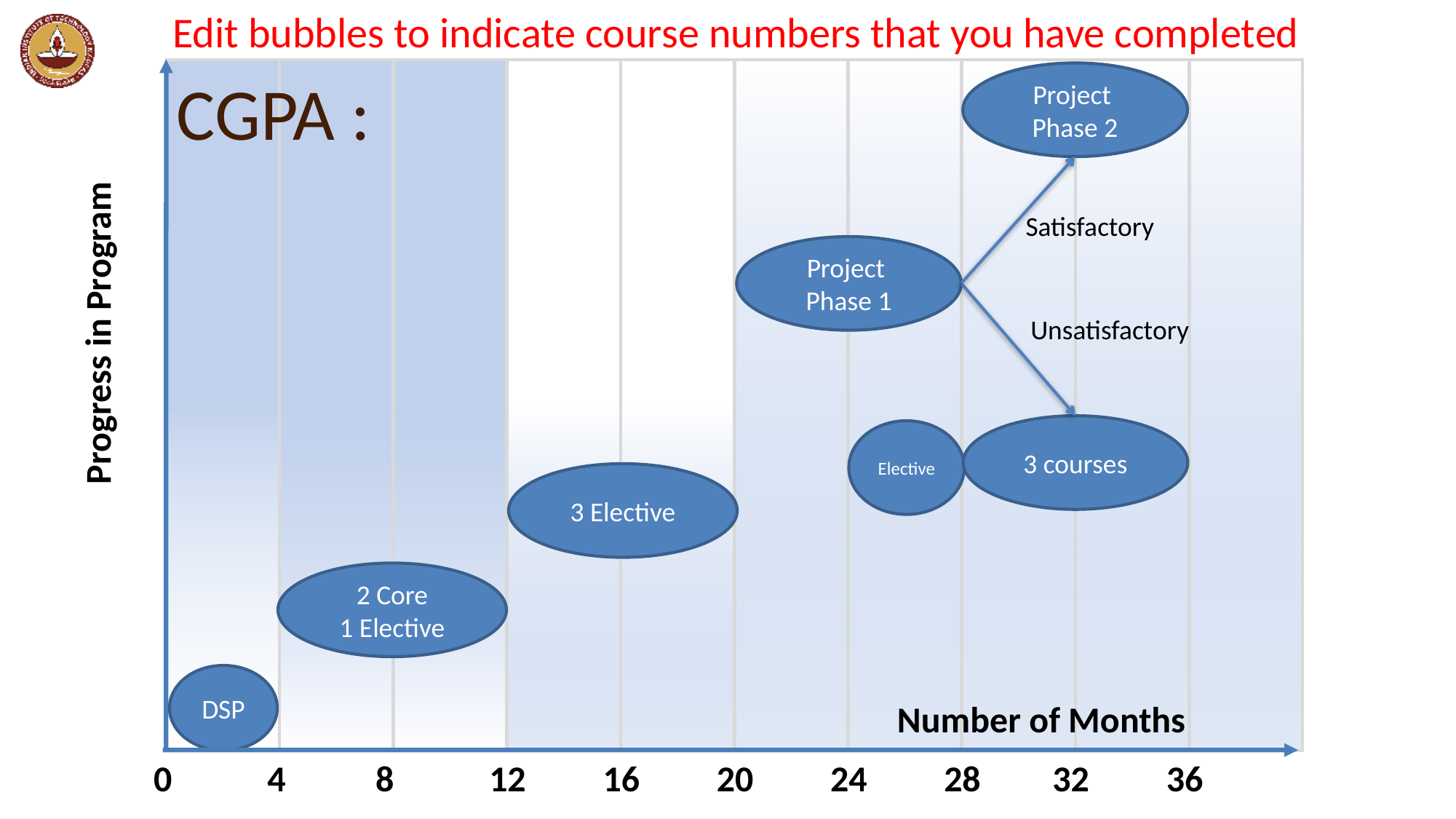

Edit bubbles to indicate course numbers that you have completed

CGPA :

Project
Phase 2

Progress in Program
Satisfactory
Project
Phase 1

Unsatisfactory

3 courses
Elective
3 Elective
2 Core
1 Elective
DSP
Number of Months
0

4
8
12
16
20
24
28
32
36